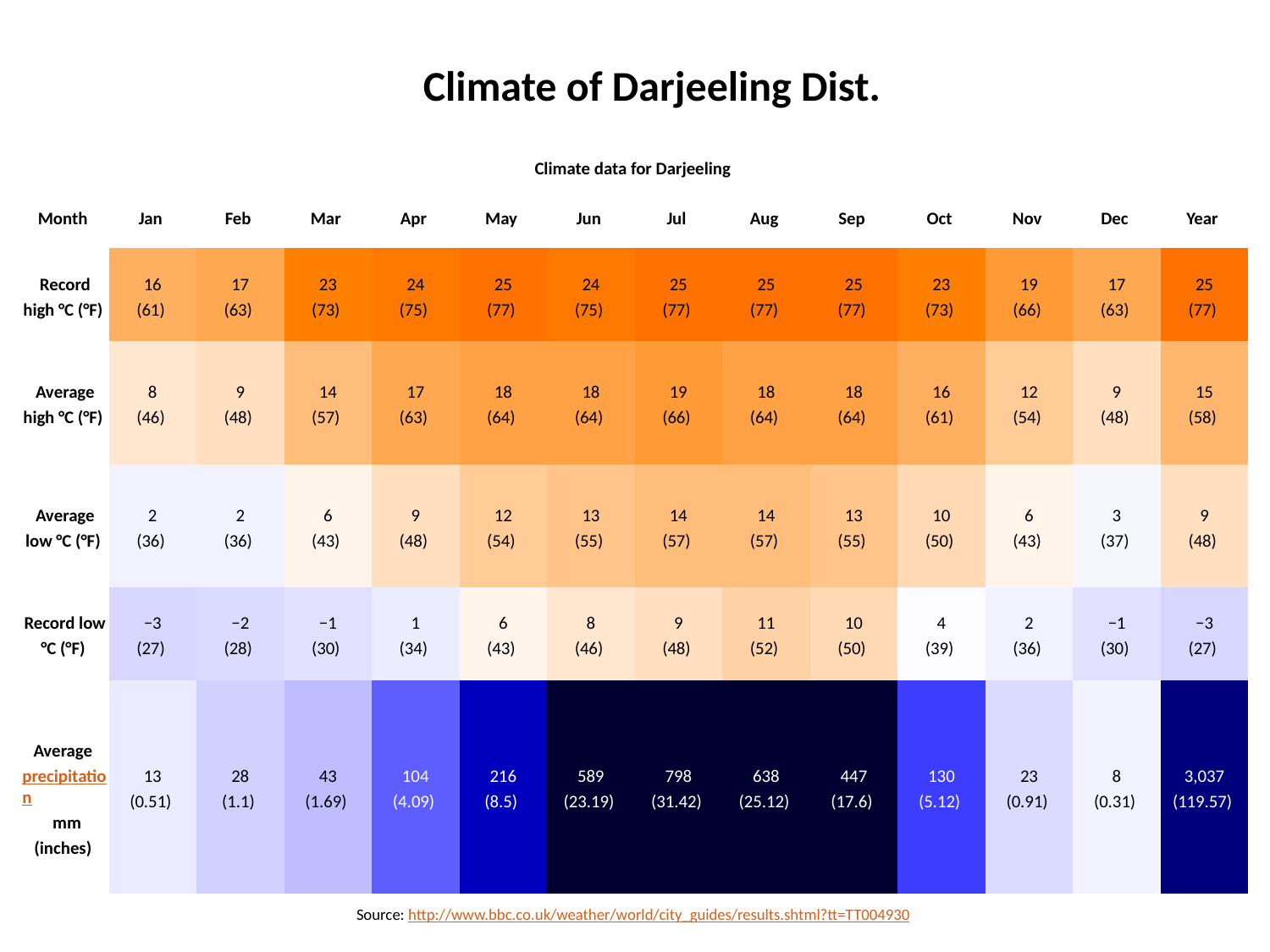

Climate of Darjeeling Dist.
| Climate data for Darjeeling |  |  |  |  |  |  |  |  |  |  |  |  |  |
| --- | --- | --- | --- | --- | --- | --- | --- | --- | --- | --- | --- | --- | --- |
| Month | Jan | Feb | Mar | Apr | May | Jun | Jul | Aug | Sep | Oct | Nov | Dec | Year |
| Record high °C (°F) | 16 (61) | 17 (63) | 23 (73) | 24 (75) | 25 (77) | 24 (75) | 25 (77) | 25 (77) | 25 (77) | 23 (73) | 19 (66) | 17 (63) | 25 (77) |
| Average high °C (°F) | 8 (46) | 9 (48) | 14 (57) | 17 (63) | 18 (64) | 18 (64) | 19 (66) | 18 (64) | 18 (64) | 16 (61) | 12 (54) | 9 (48) | 15 (58) |
| Average low °C (°F) | 2 (36) | 2 (36) | 6 (43) | 9 (48) | 12 (54) | 13 (55) | 14 (57) | 14 (57) | 13 (55) | 10 (50) | 6 (43) | 3 (37) | 9 (48) |
| Record low °C (°F) | −3 (27) | −2 (28) | −1 (30) | 1 (34) | 6 (43) | 8 (46) | 9 (48) | 11 (52) | 10 (50) | 4 (39) | 2 (36) | −1 (30) | −3 (27) |
| Average precipitation mm (inches) | 13 (0.51) | 28 (1.1) | 43 (1.69) | 104 (4.09) | 216 (8.5) | 589 (23.19) | 798 (31.42) | 638 (25.12) | 447 (17.6) | 130 (5.12) | 23 (0.91) | 8 (0.31) | 3,037 (119.57) |
| Source: http://www.bbc.co.uk/weather/world/city\_guides/results.shtml?tt=TT004930 |  |  |  |  |  |  |  |  |  |  |  |  |  |